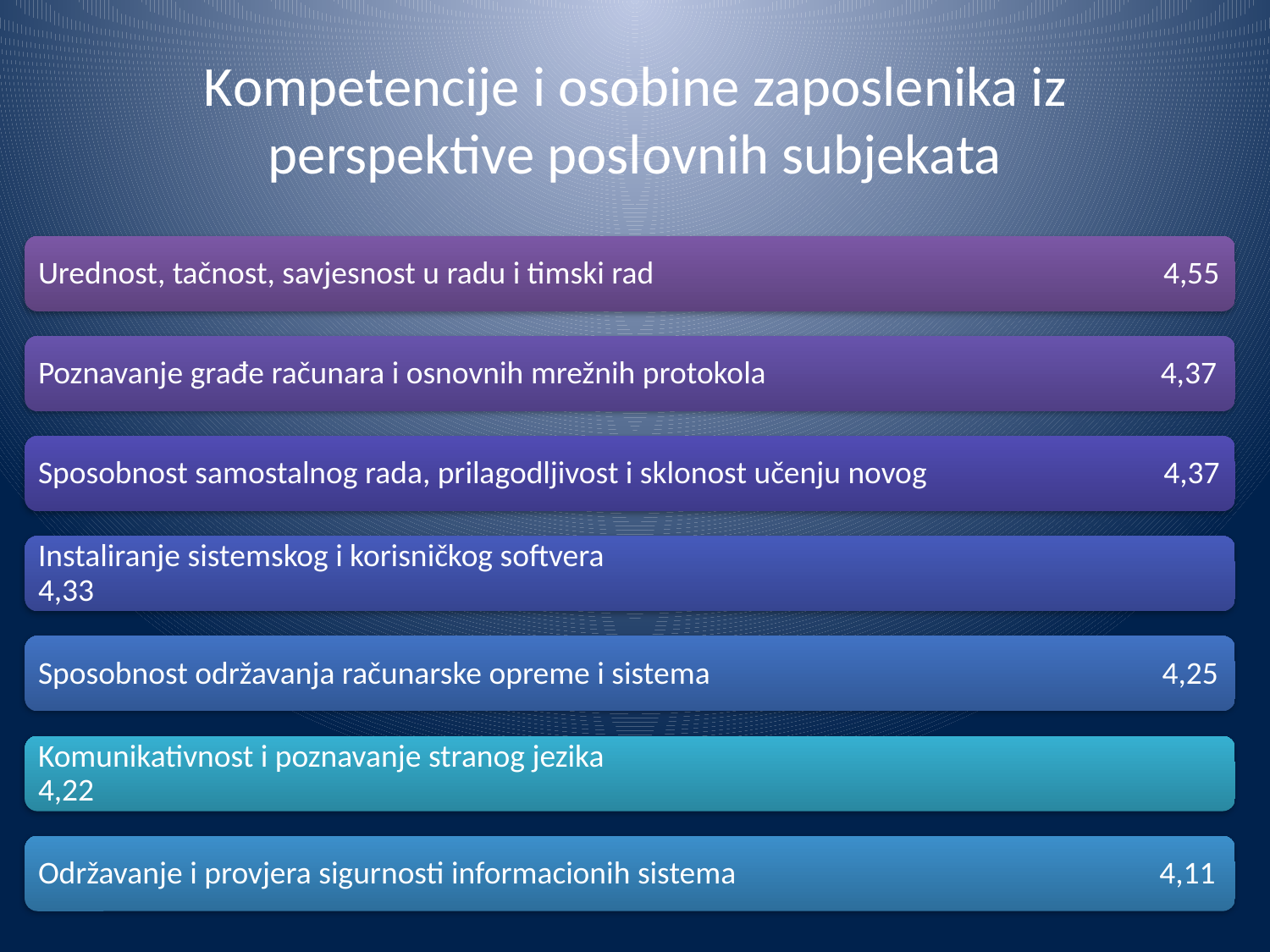

# Kompetencije i osobine zaposlenika iz perspektive poslovnih subjekata
Urednost, tačnost, savjesnost u radu i timski rad                                                                       4,55

Poznavanje građe računara i osnovnih mrežnih protokola                                                       4,37

Sposobnost samostalnog rada, prilagodljivost i sklonost učenju novog                                 4,37
Instaliranje sistemskog i korisničkog softvera                                                                              4,33
Sposobnost održavanja računarske opreme i sistema                                                               4,25
Održavanje i provjera sigurnosti informacionih sistema                                                           4,11
Komunikativnost i poznavanje stranog jezika                                                                              4,22